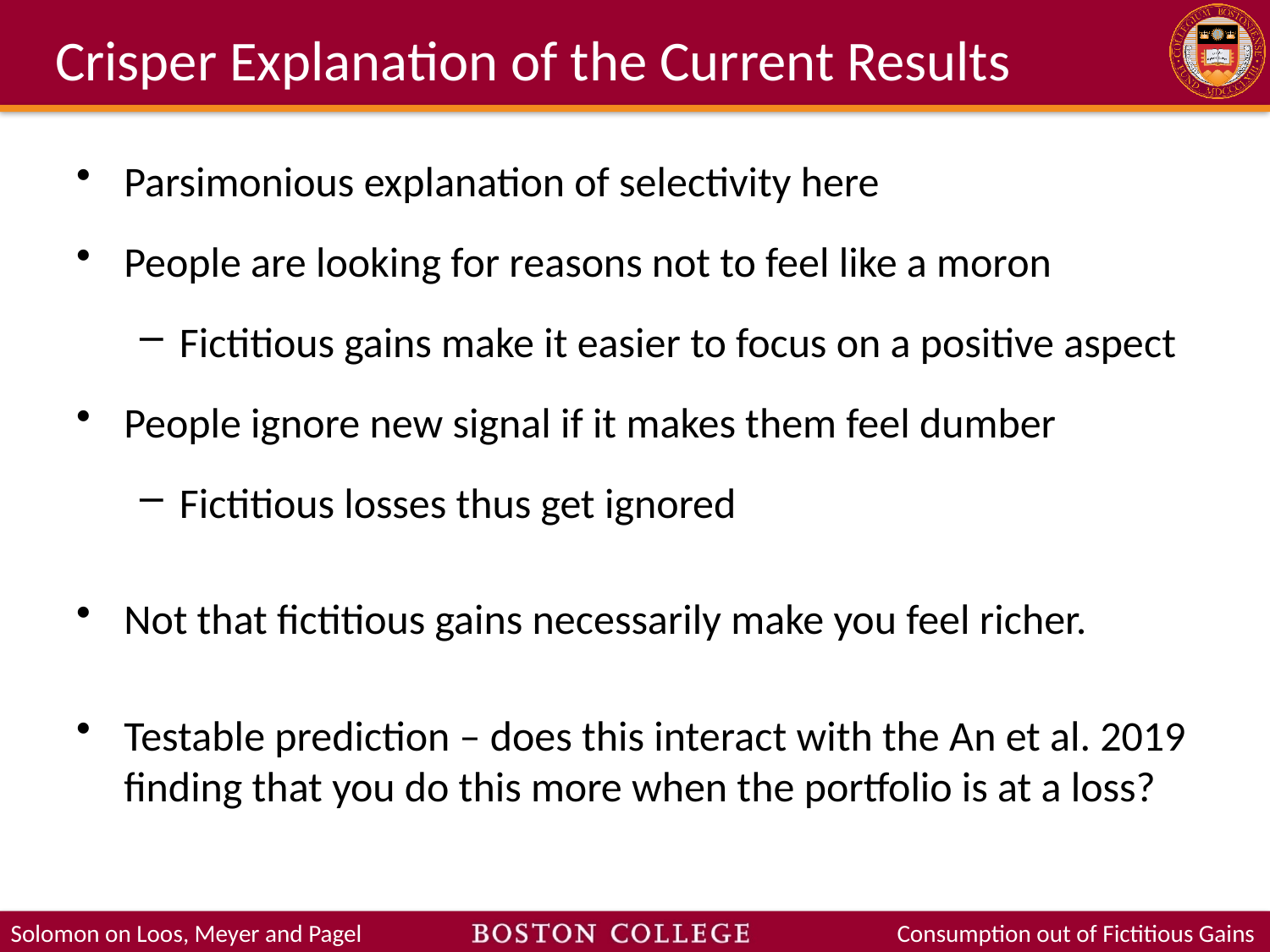

# Crisper Explanation of the Current Results
Parsimonious explanation of selectivity here
People are looking for reasons not to feel like a moron
Fictitious gains make it easier to focus on a positive aspect
People ignore new signal if it makes them feel dumber
Fictitious losses thus get ignored

Not that fictitious gains necessarily make you feel richer.

Testable prediction – does this interact with the An et al. 2019 finding that you do this more when the portfolio is at a loss?